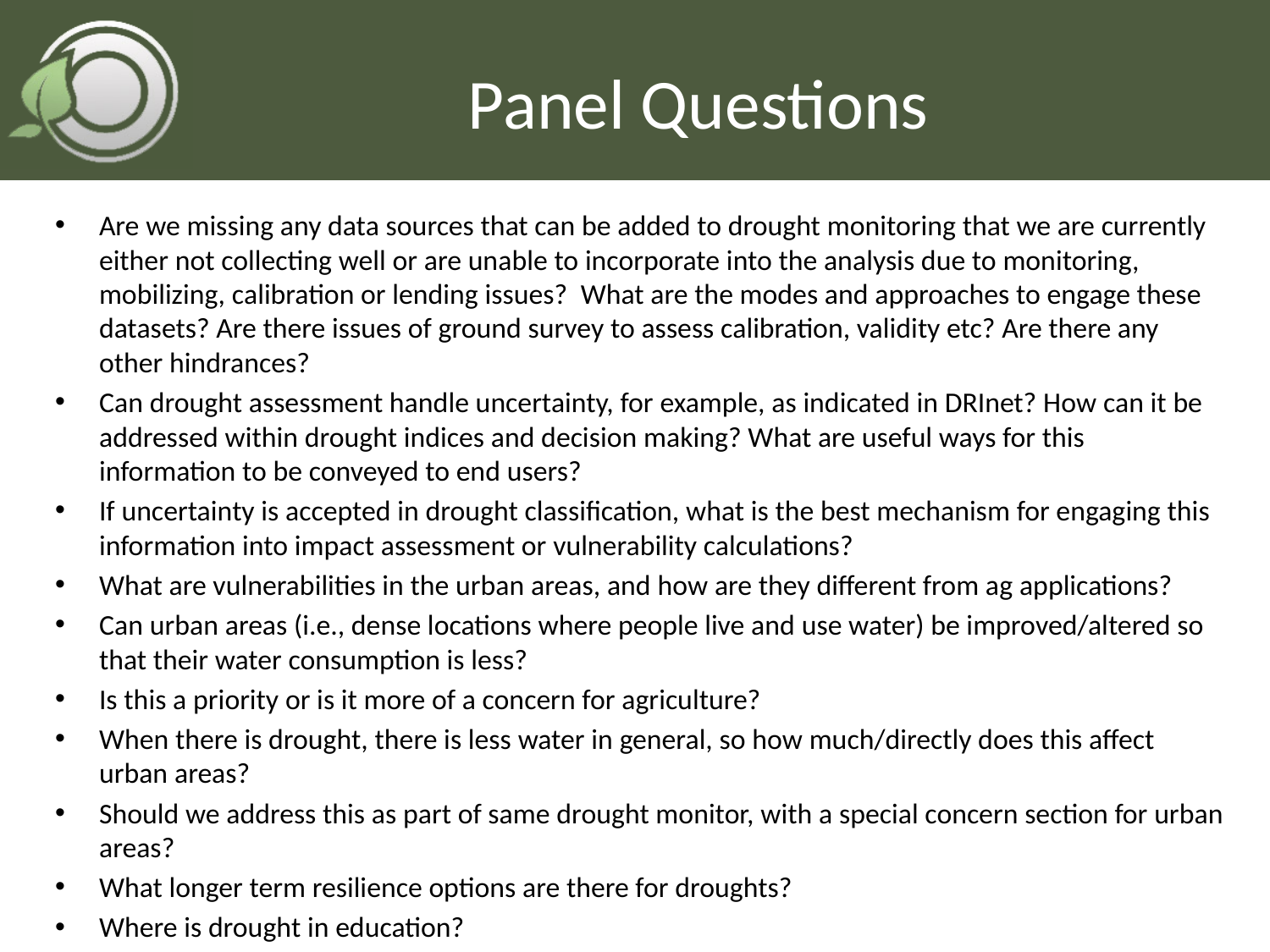

# Panel Questions
Are we missing any data sources that can be added to drought monitoring that we are currently either not collecting well or are unable to incorporate into the analysis due to monitoring, mobilizing, calibration or lending issues?  What are the modes and approaches to engage these datasets? Are there issues of ground survey to assess calibration, validity etc? Are there any other hindrances?
Can drought assessment handle uncertainty, for example, as indicated in DRInet? How can it be addressed within drought indices and decision making? What are useful ways for this information to be conveyed to end users?
If uncertainty is accepted in drought classification, what is the best mechanism for engaging this information into impact assessment or vulnerability calculations?
What are vulnerabilities in the urban areas, and how are they different from ag applications?
Can urban areas (i.e., dense locations where people live and use water) be improved/altered so that their water consumption is less?
Is this a priority or is it more of a concern for agriculture?
When there is drought, there is less water in general, so how much/directly does this affect urban areas?
Should we address this as part of same drought monitor, with a special concern section for urban areas?
What longer term resilience options are there for droughts?
Where is drought in education?